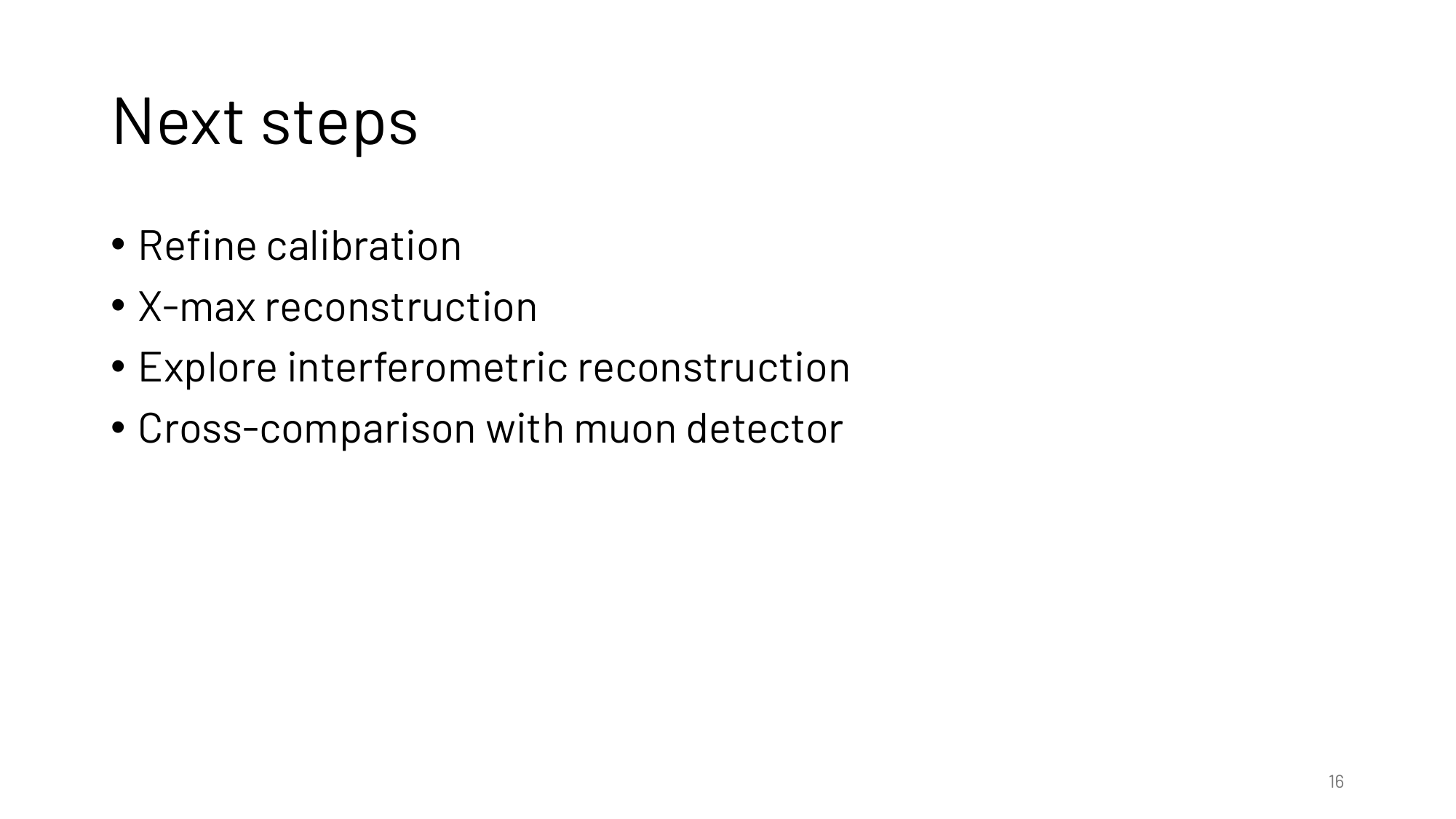

# Next steps
Refine calibration
X-max reconstruction
Explore interferometric reconstruction
Cross-comparison with muon detector
16